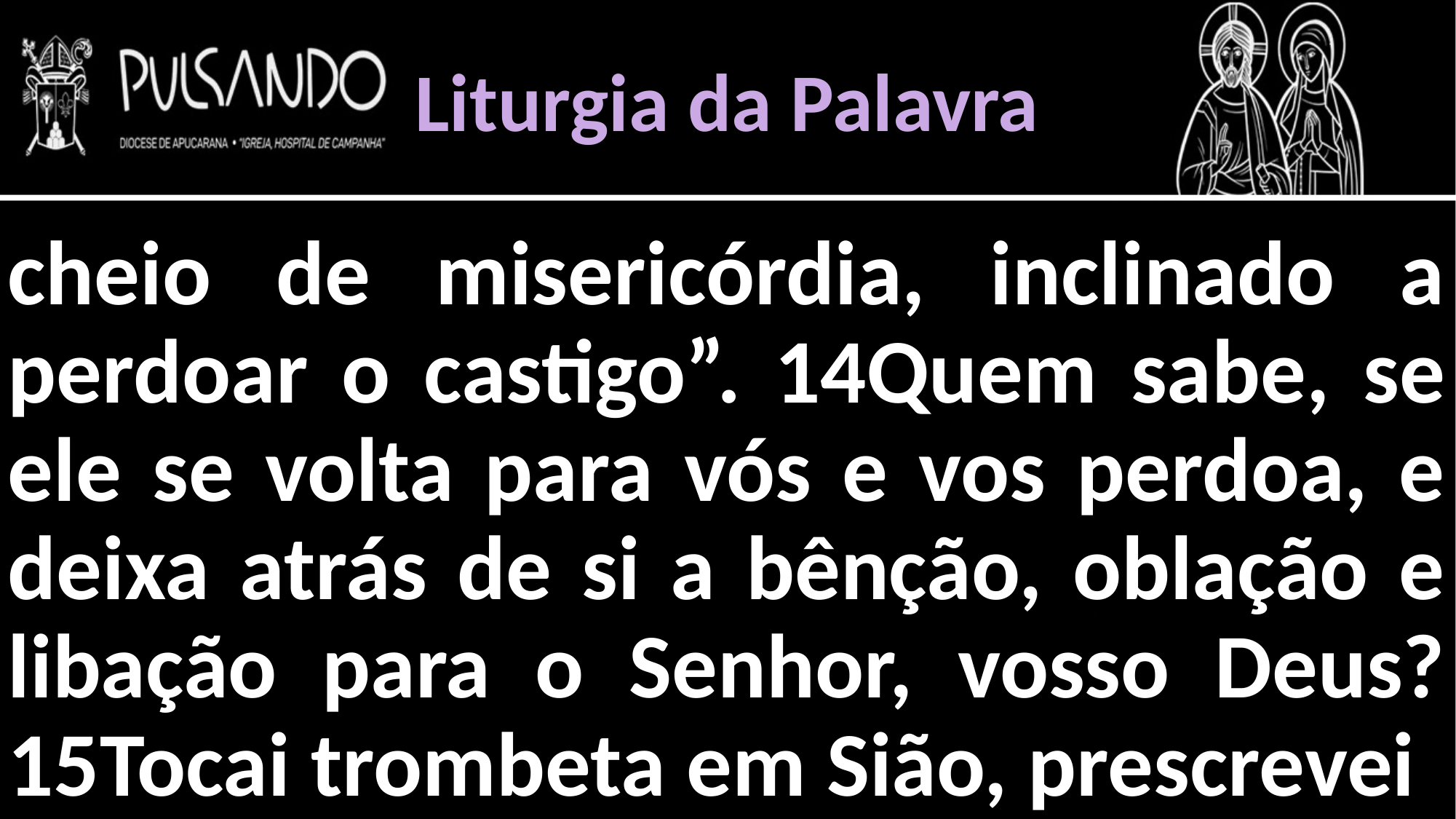

Liturgia da Palavra
cheio de misericórdia, inclinado a perdoar o castigo”. 14Quem sabe, se ele se volta para vós e vos perdoa, e deixa atrás de si a bênção, oblação e libação para o Senhor, vosso Deus? 15Tocai trombeta em Sião, prescrevei